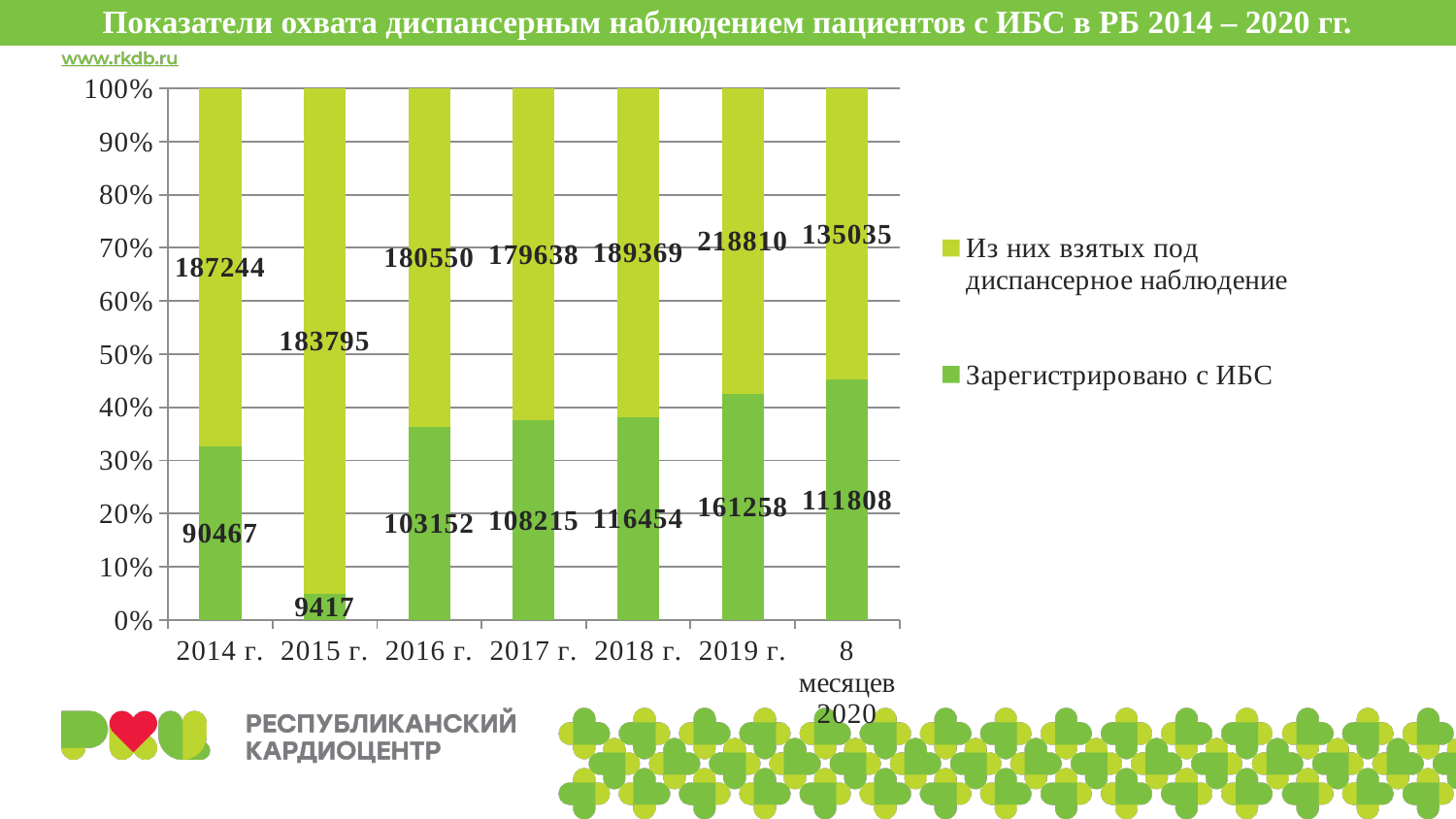

# Показатели охвата диспансерным наблюдением пациентов с ИБС в РБ 2014 – 2020 гг.

### Chart

| Category | Зарегистрировано с ИБС | Из них взятых под диспансерное наблюдение |
|---|---|---|
| 2014 г. | 90467.0 | 187244.0 |
| 2015 г. | 9417.0 | 183795.0 |
| 2016 г. | 103152.0 | 180550.0 |
| 2017 г. | 108215.0 | 179638.0 |
| 2018 г. | 116454.0 | 189369.0 |
| 2019 г. | 161258.0 | 218810.0 |
| 8 месяцев 2020 | 111808.0 | 135035.0 |